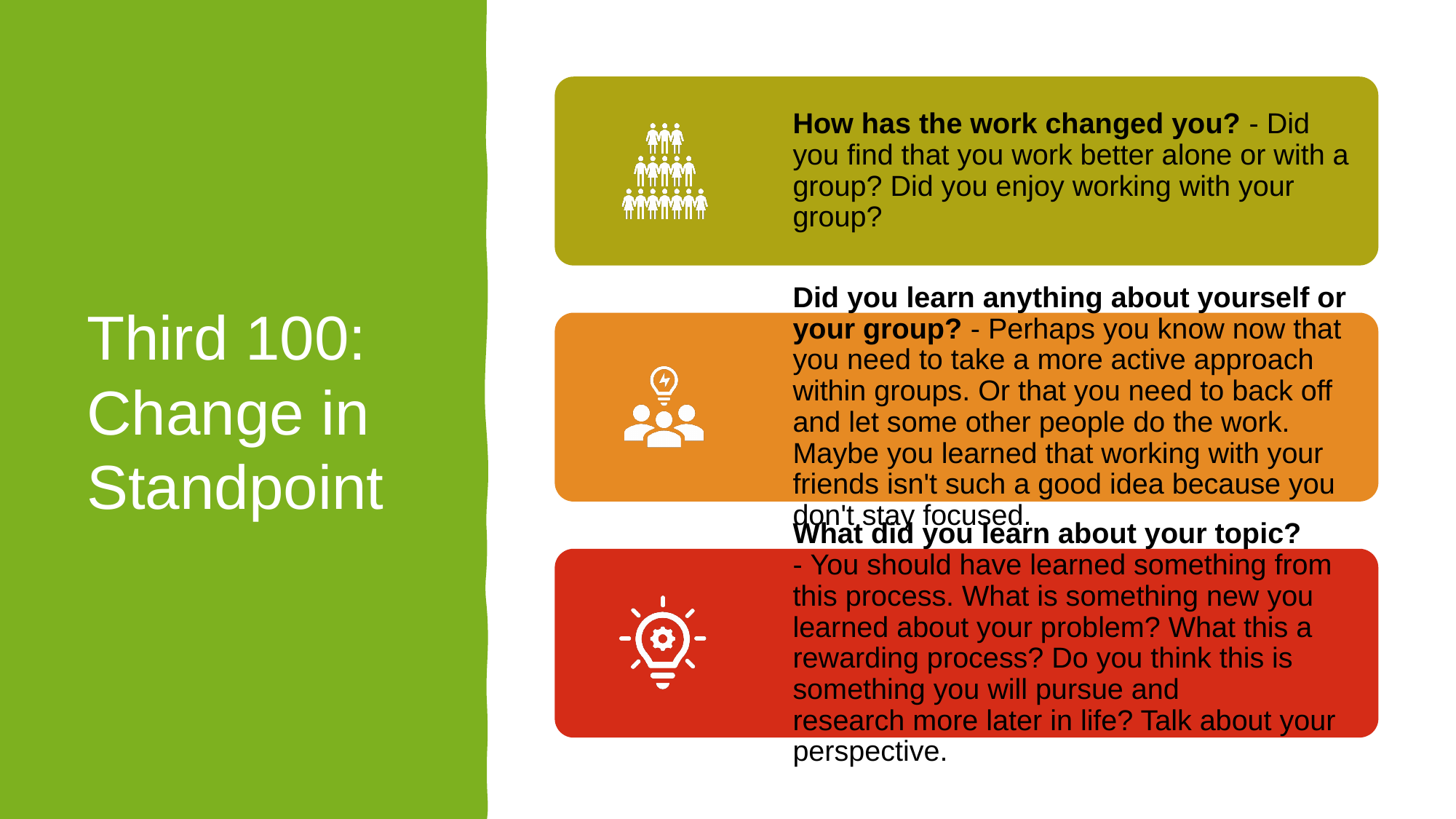

How has the work changed you? - Did you find that you work better alone or with a group? Did you enjoy working with your group?
Did you learn anything about yourself or your group? - Perhaps you know now that you need to take a more active approach within groups. Or that you need to back off and let some other people do the work. Maybe you learned that working with your friends isn't such a good idea because you don't stay focused.
What did you learn about your topic? - You should have learned something from this process. What is something new you learned about your problem? What this a rewarding process? Do you think this is something you will pursue and research more later in life? Talk about your perspective.
# Third 100: Change in Standpoint